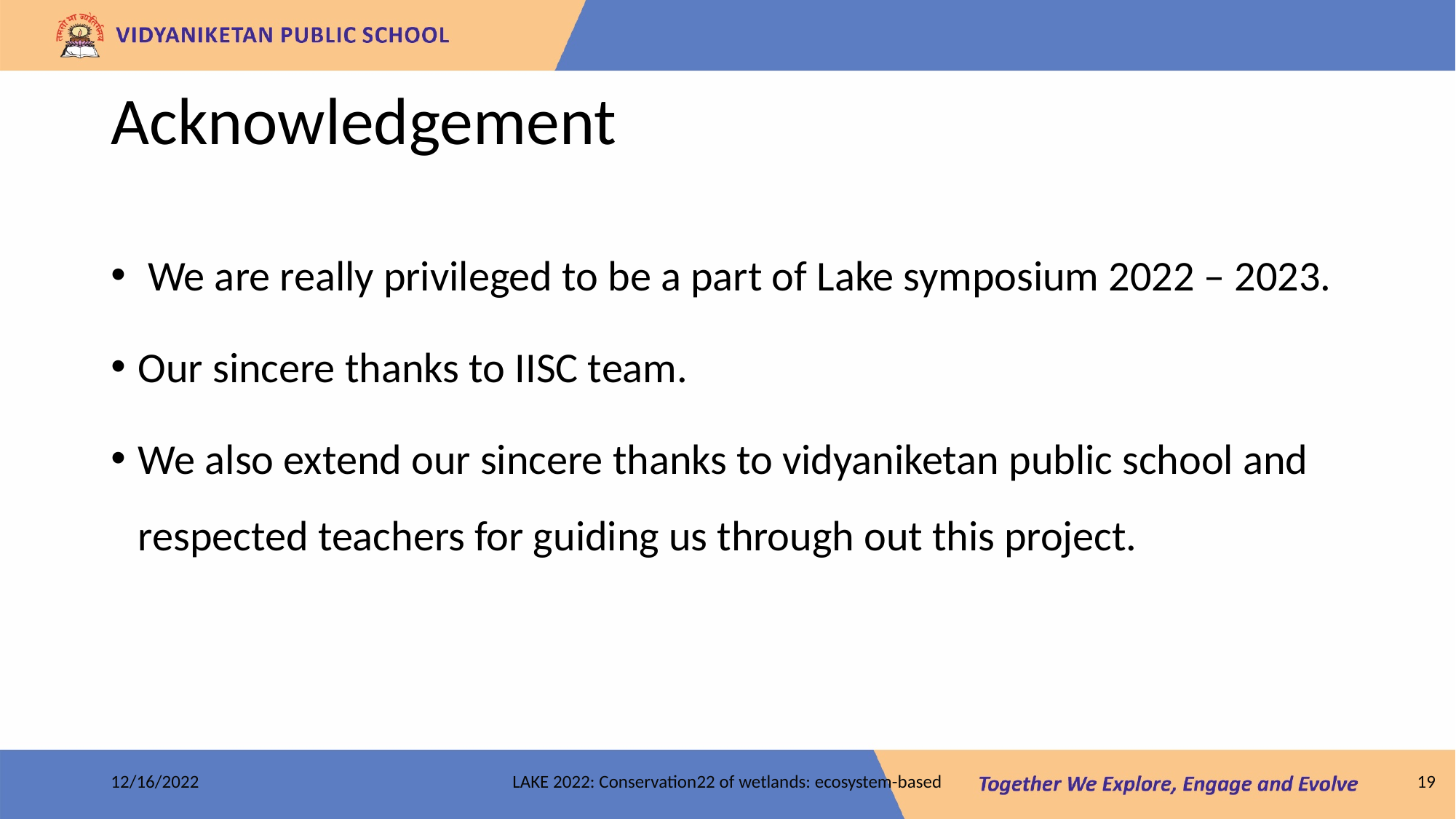

# Acknowledgement
 We are really privileged to be a part of Lake symposium 2022 – 2023.
Our sincere thanks to IISC team.
We also extend our sincere thanks to vidyaniketan public school and respected teachers for guiding us through out this project.
12/16/2022
LAKE 2022: Conservation22 of wetlands: ecosystem-based
19